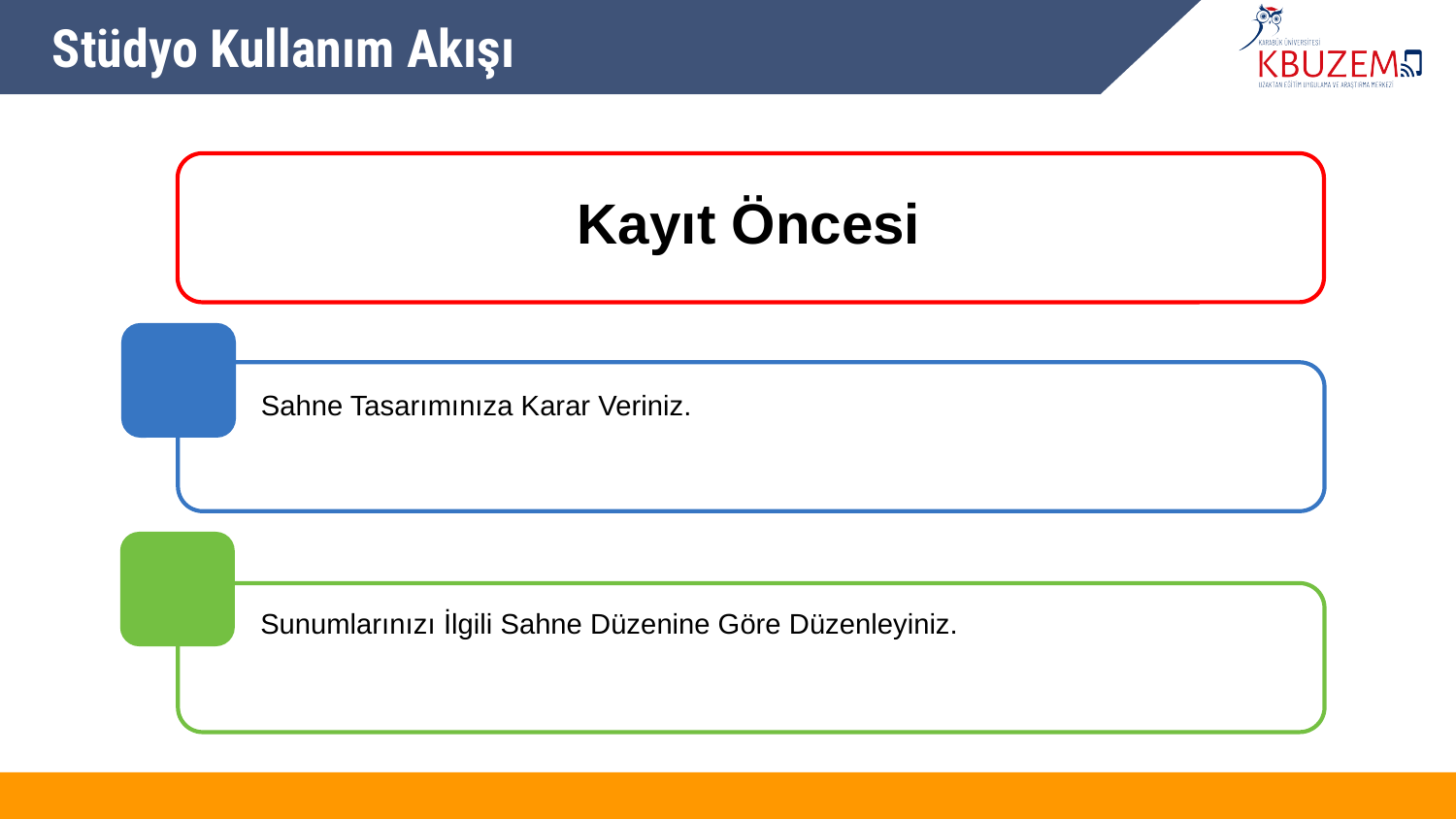

# Stüdyo Kullanım Akışı
Kayıt Öncesi
Sahne Tasarımınıza Karar Veriniz.

Sunumlarınızı İlgili Sahne Düzenine Göre Düzenleyiniz.